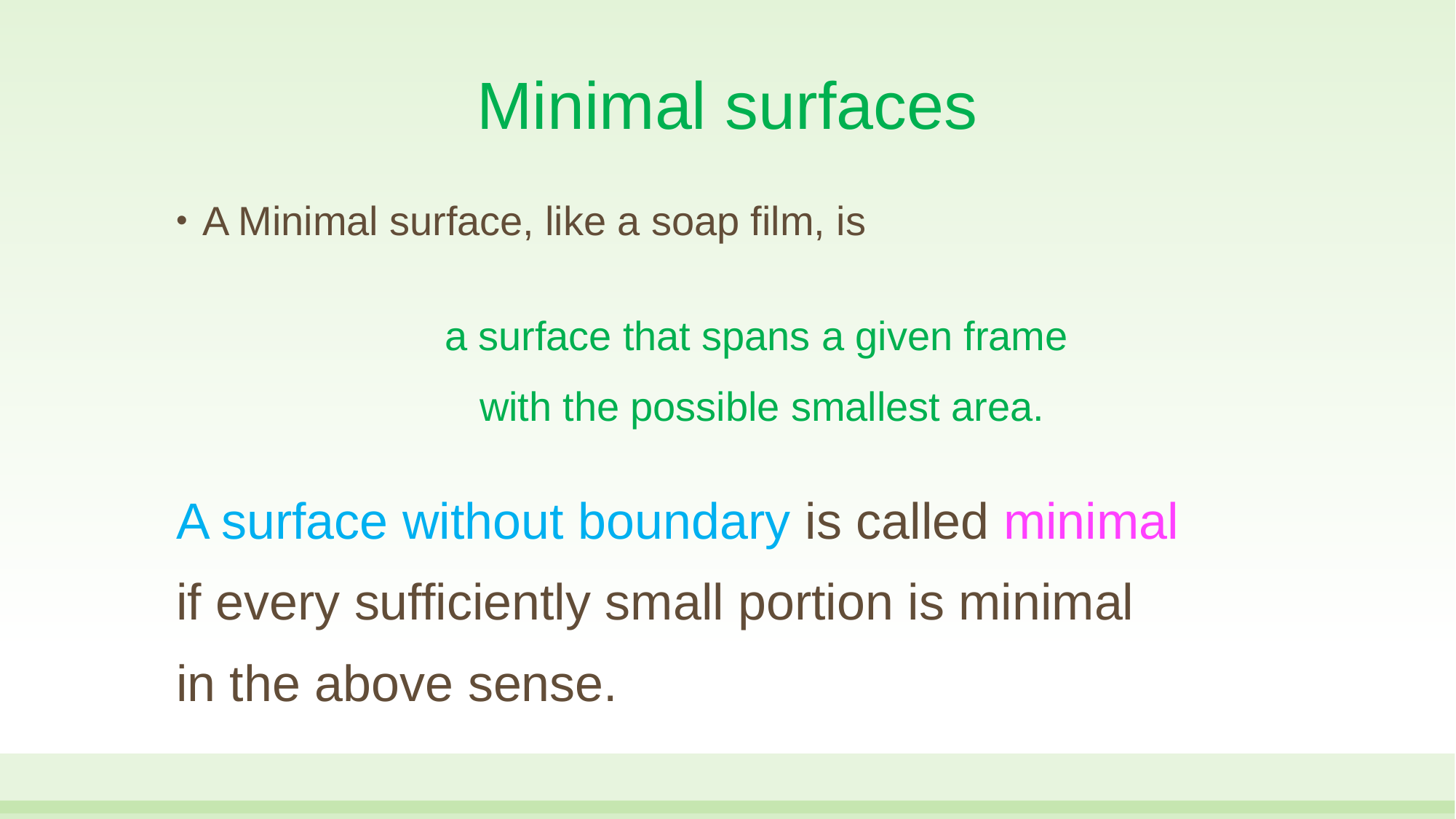

# Minimal surfaces
A Minimal surface, like a soap film, is

a surface that spans a given frame
with the possible smallest area.

A surface without boundary is called minimal
if every sufficiently small portion is minimal
in the above sense.